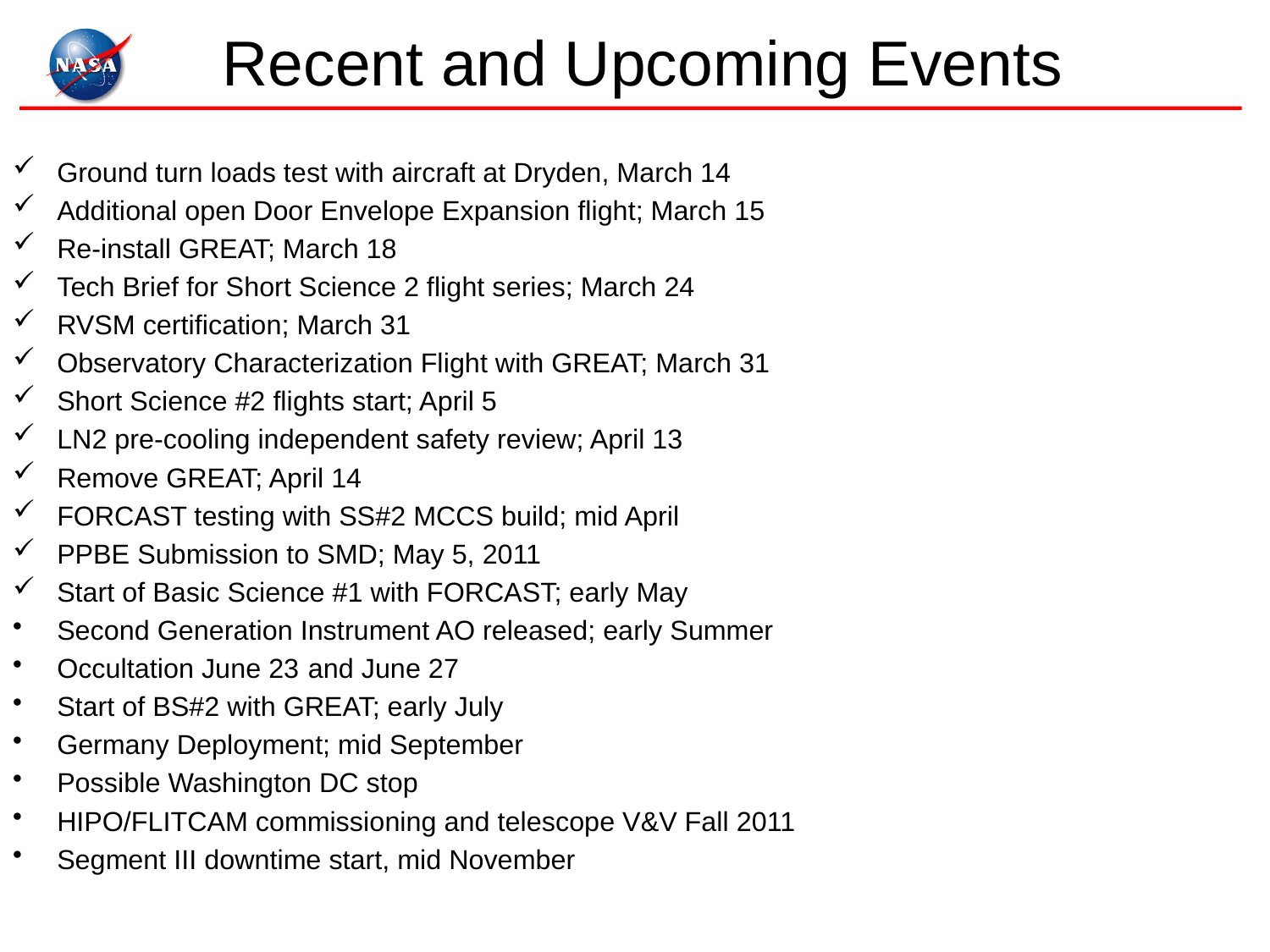

# Recent and Upcoming Events

Ground turn loads test with aircraft at Dryden, March 14
Additional open Door Envelope Expansion flight; March 15
Re-install GREAT; March 18
Tech Brief for Short Science 2 flight series; March 24
RVSM certification; March 31
Observatory Characterization Flight with GREAT; March 31
Short Science #2 flights start; April 5
LN2 pre-cooling independent safety review; April 13
Remove GREAT; April 14
FORCAST testing with SS#2 MCCS build; mid April
PPBE Submission to SMD; May 5, 2011
Start of Basic Science #1 with FORCAST; early May
Second Generation Instrument AO released; early Summer
Occultation June 23  and June 27
Start of BS#2 with GREAT; early July
Germany Deployment; mid September
Possible Washington DC stop
HIPO/FLITCAM commissioning and telescope V&V Fall 2011
Segment III downtime start, mid November